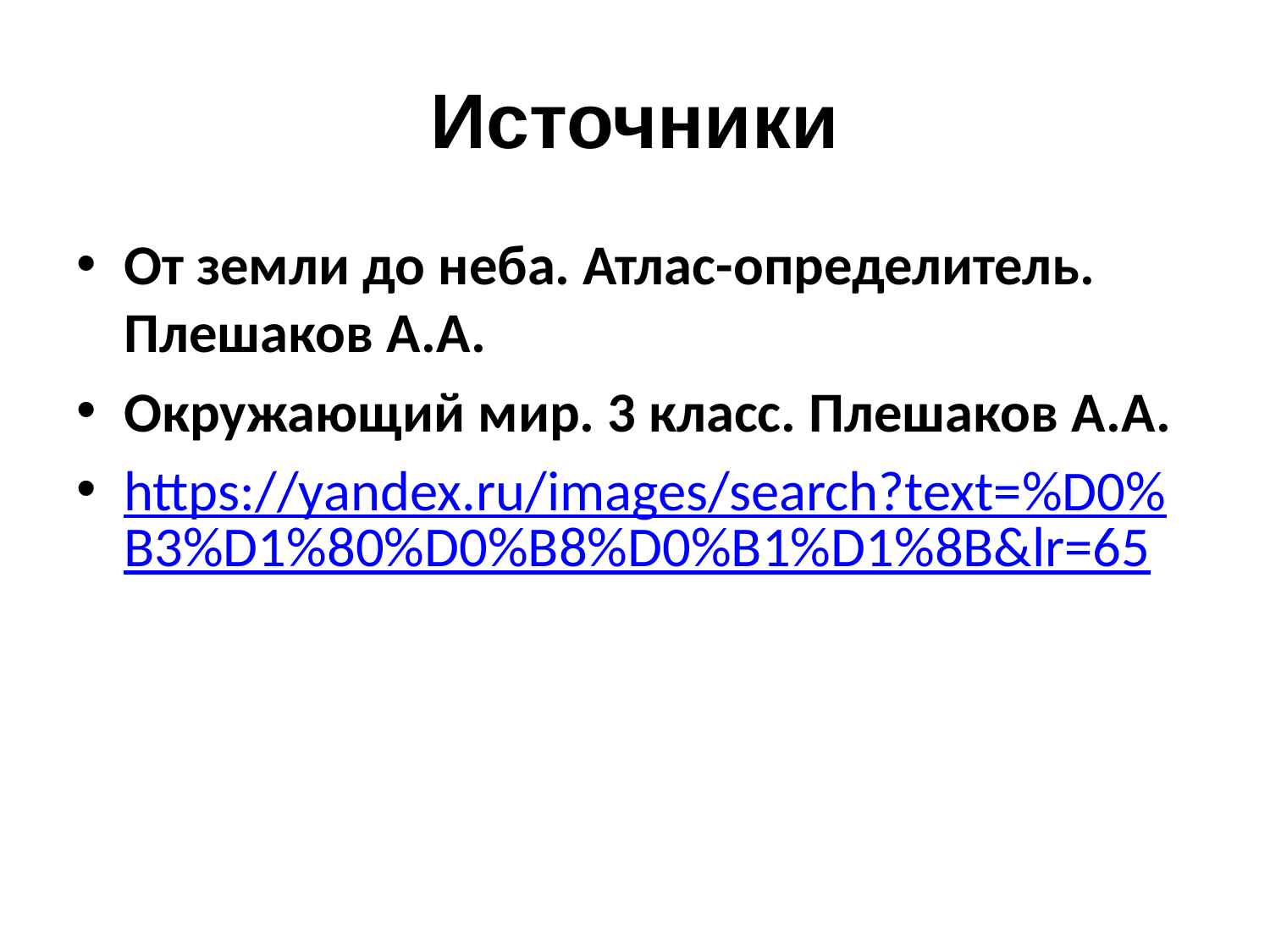

# Источники
От земли до неба. Атлас-определитель. Плешаков А.А.
Окружающий мир. 3 класс. Плешаков А.А.
https://yandex.ru/images/search?text=%D0%B3%D1%80%D0%B8%D0%B1%D1%8B&lr=65